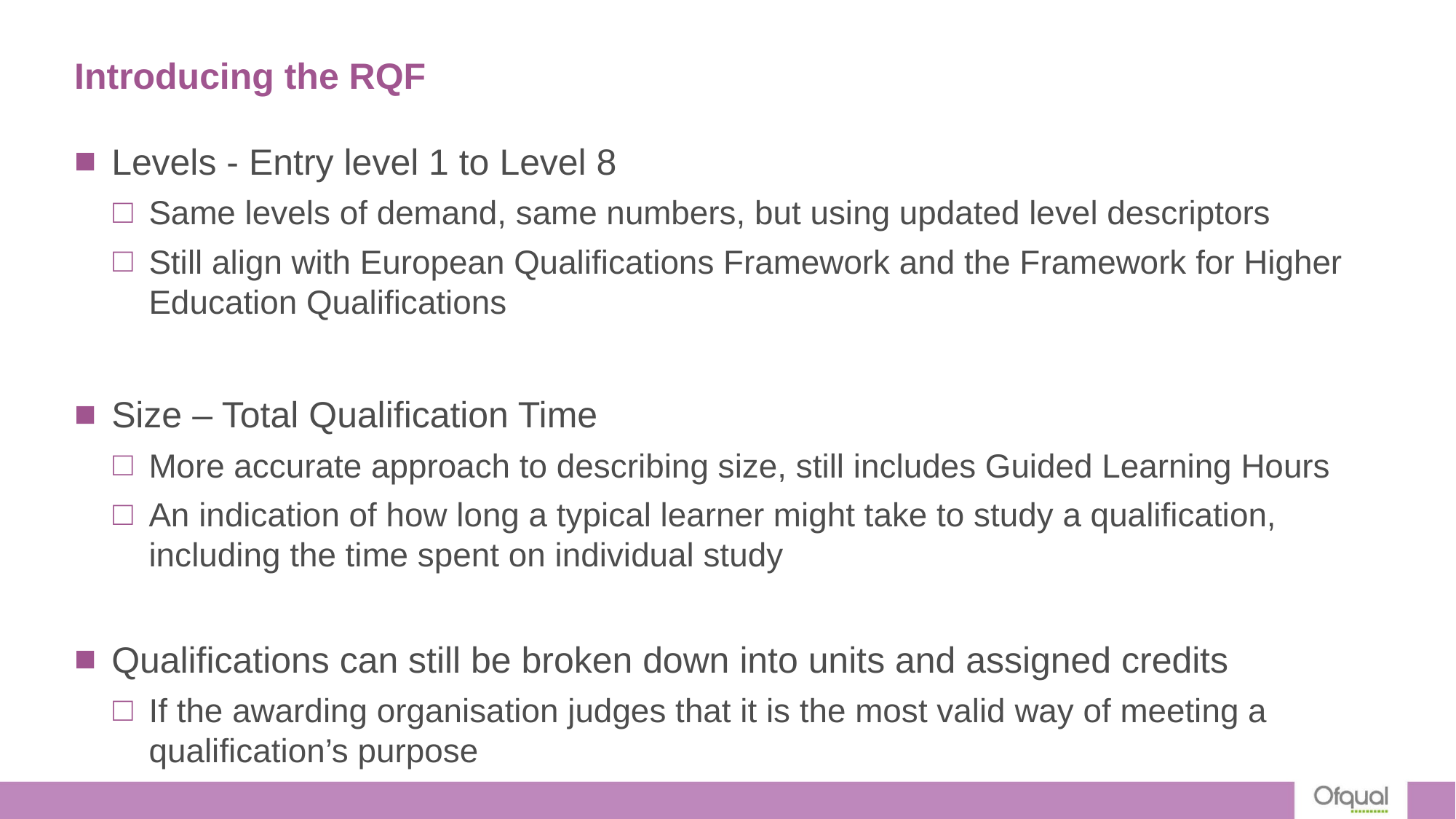

# Introducing the RQF
Levels - Entry level 1 to Level 8
Same levels of demand, same numbers, but using updated level descriptors
Still align with European Qualifications Framework and the Framework for Higher Education Qualifications

Size – Total Qualification Time
More accurate approach to describing size, still includes Guided Learning Hours
An indication of how long a typical learner might take to study a qualification, including the time spent on individual study

Qualifications can still be broken down into units and assigned credits
If the awarding organisation judges that it is the most valid way of meeting a qualification’s purpose